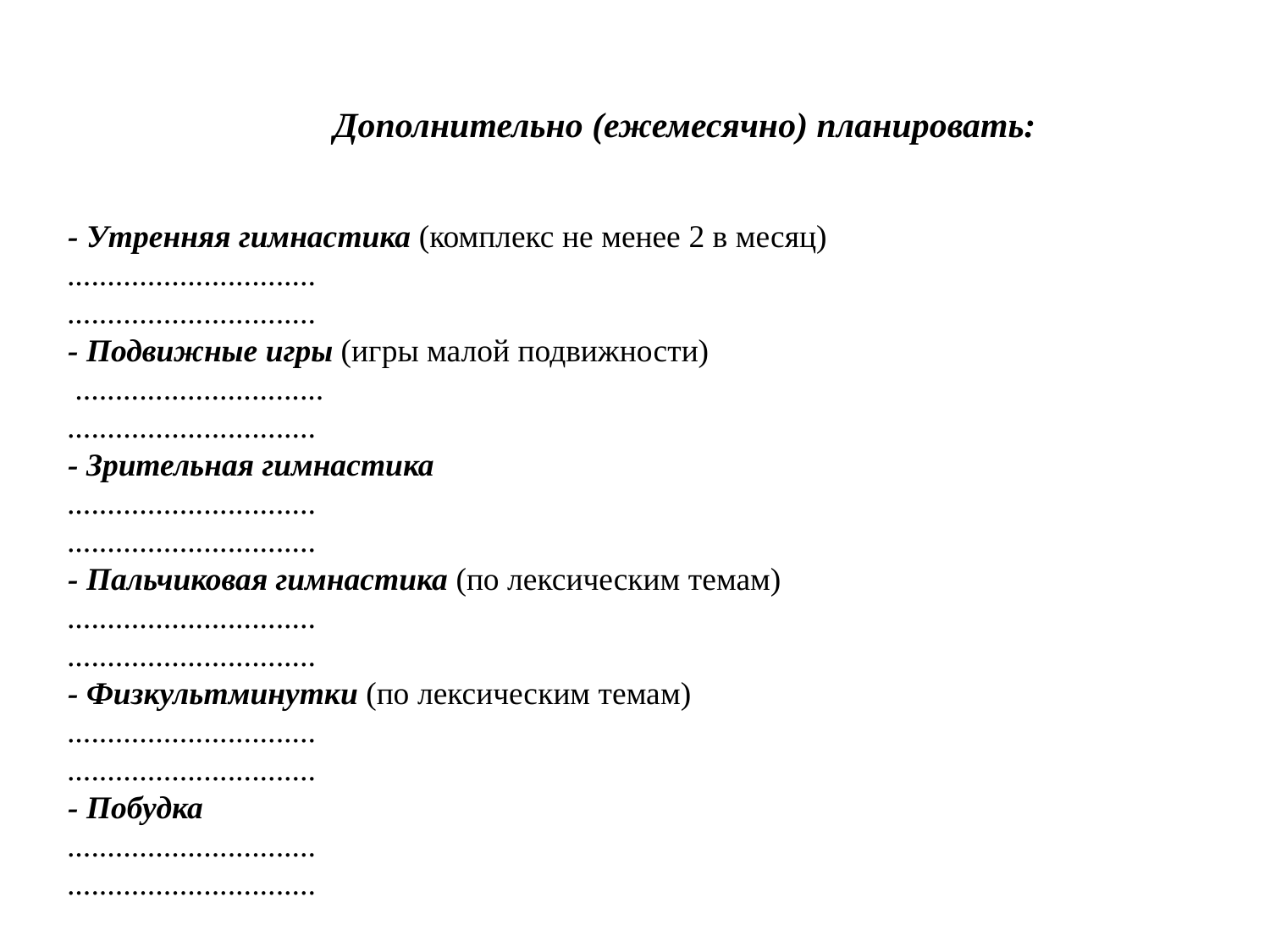

Дополнительно (ежемесячно) планировать:
- Утренняя гимнастика (комплекс не менее 2 в месяц)
...............................
...............................
- Подвижные игры (игры малой подвижности)
 ...............................
...............................
- Зрительная гимнастика
...............................
...............................
- Пальчиковая гимнастика (по лексическим темам)
...............................
...............................
- Физкультминутки (по лексическим темам)
...............................
...............................
- Побудка
...............................
...............................